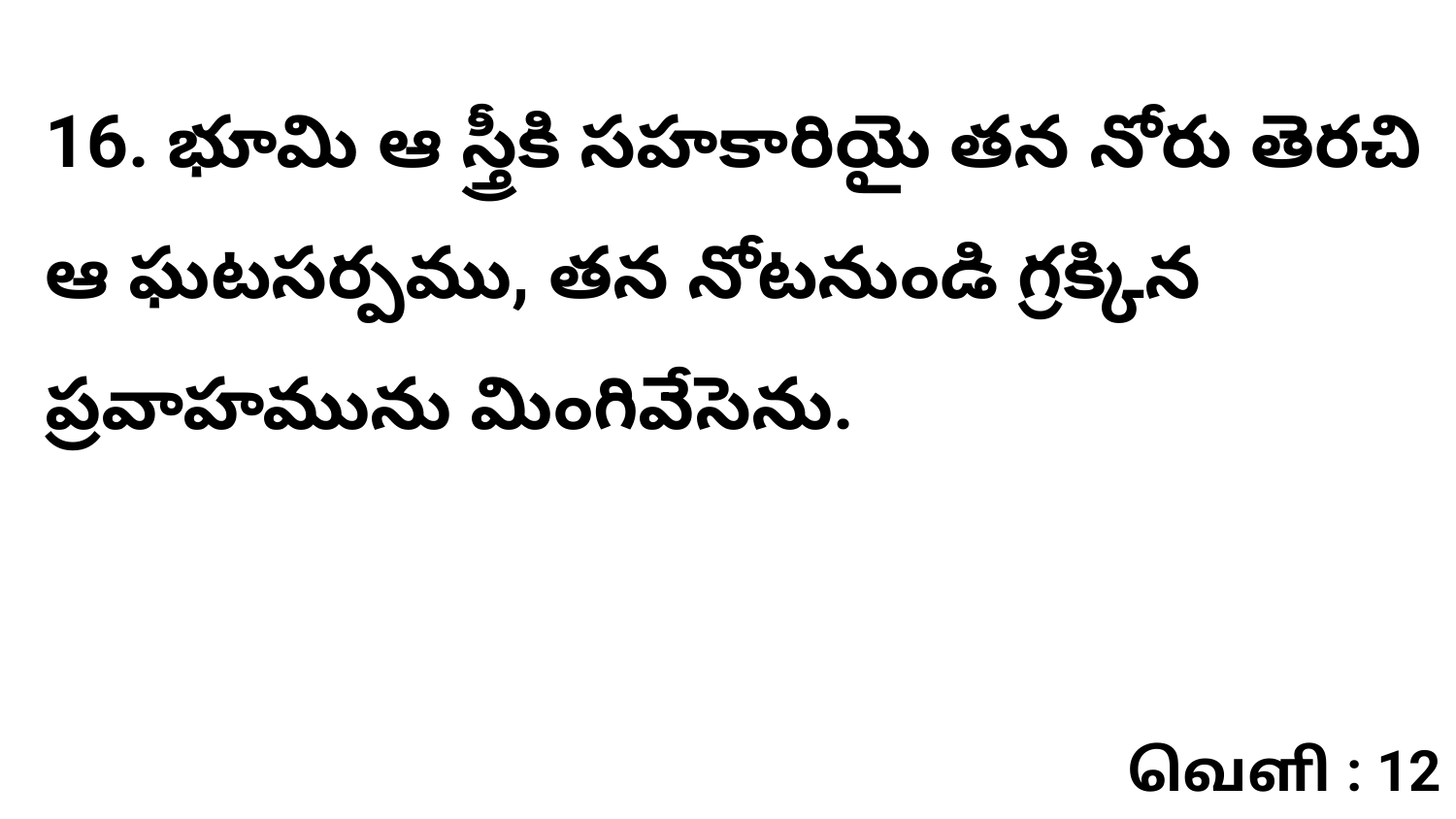

16. భూమి ఆ స్త్రీకి సహకారియై తన నోరు తెరచి ఆ ఘటసర్పము, తన నోటనుండి గ్రక్కిన ప్రవాహమును మింగివేసెను.
வெளி : 12